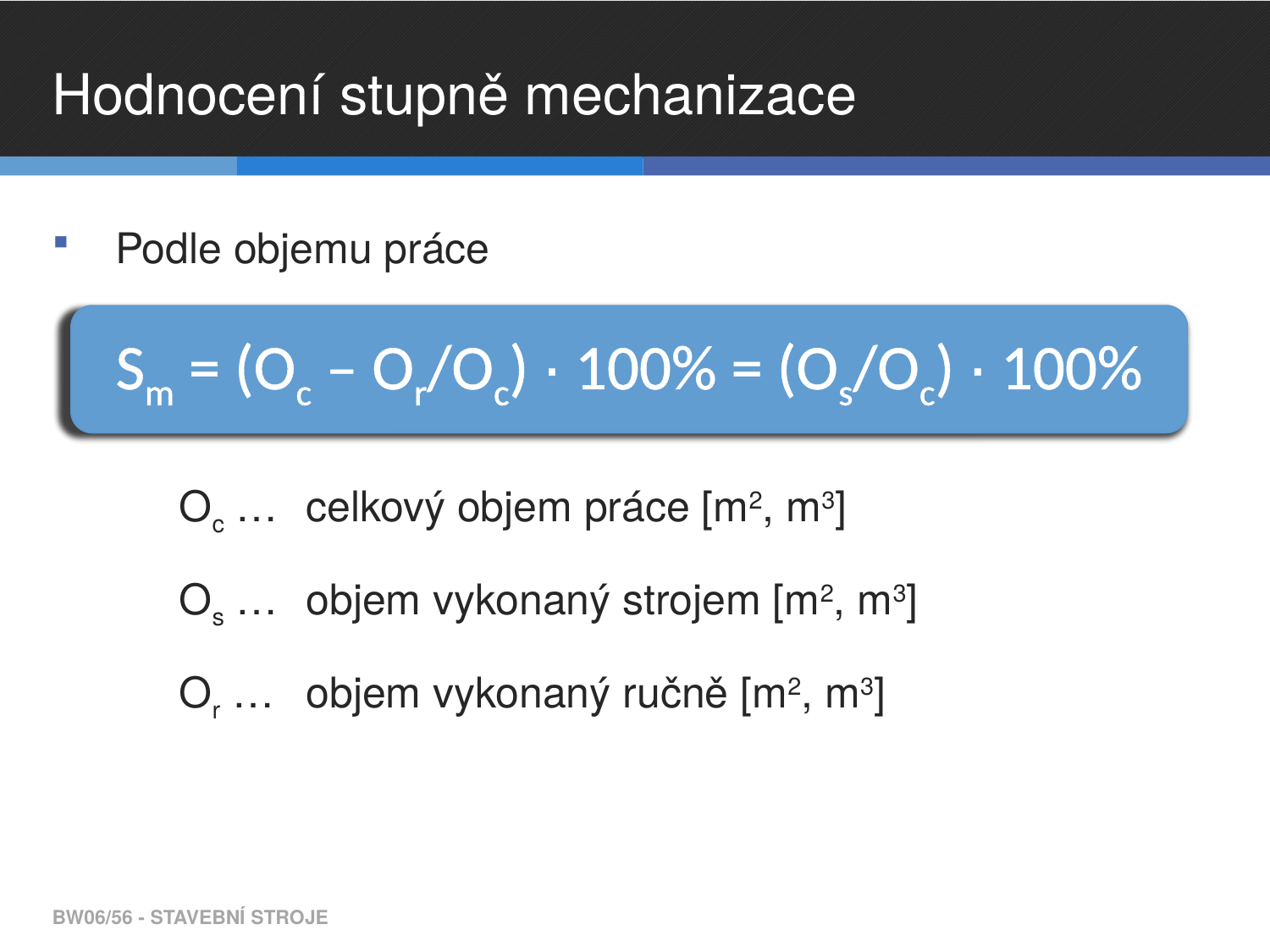

# Hodnocení stupně mechanizace
Podle objemu práce

	Oc … 	celkový objem práce [m2, m3]
	Os …	objem vykonaný strojem [m2, m3]
	Or …	objem vykonaný ručně [m2, m3]

Sm = (Oc – Or/Oc) ∙ 100% = (Os/Oc) ∙ 100%
BW06/56 - STAVEBNÍ STROJE